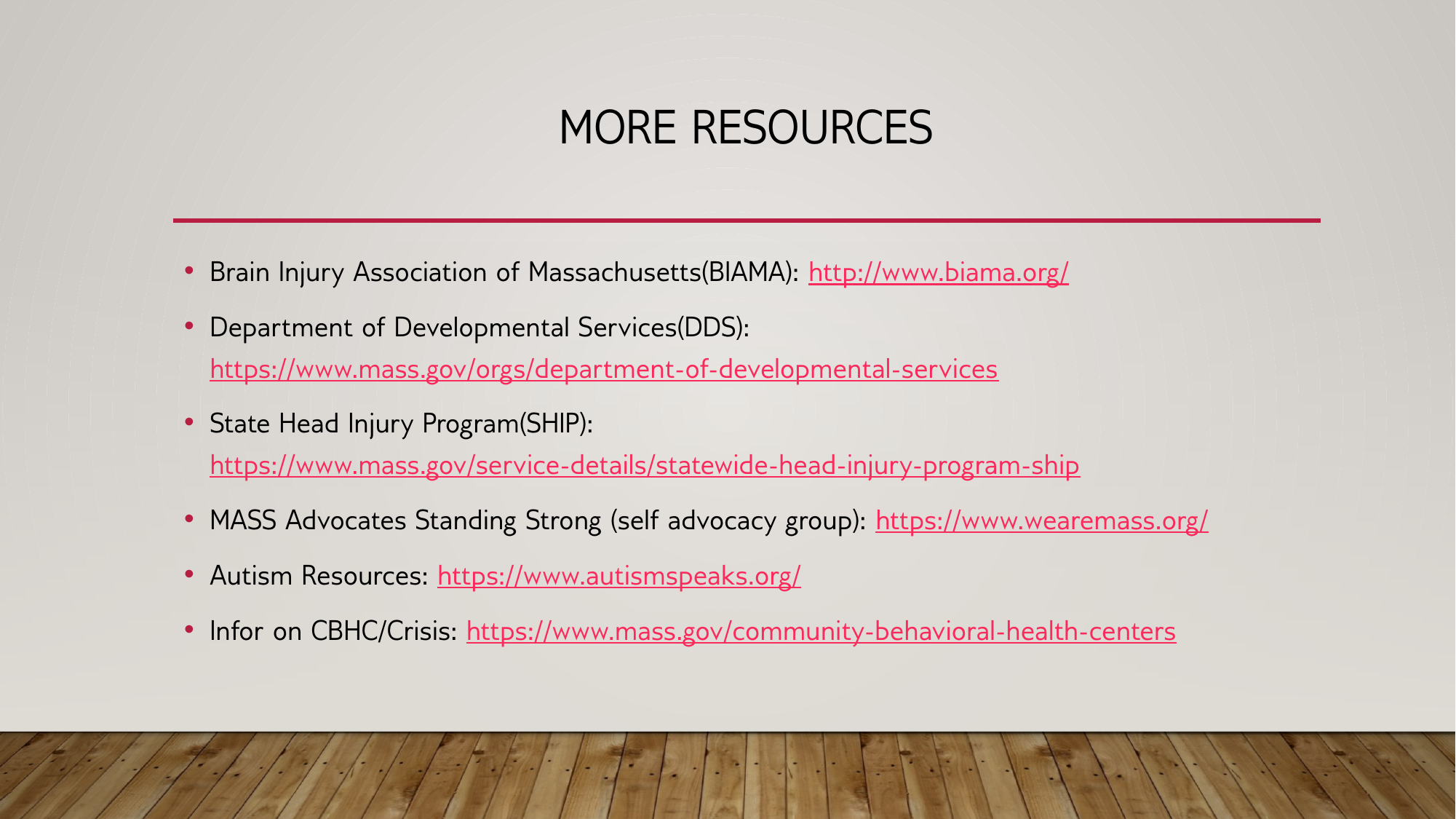

# More resources
Brain Injury Association of Massachusetts(BIAMA): http://www.biama.org/
Department of Developmental Services(DDS): https://www.mass.gov/orgs/department-of-developmental-services
State Head Injury Program(SHIP): https://www.mass.gov/service-details/statewide-head-injury-program-ship
MASS Advocates Standing Strong (self advocacy group): https://www.wearemass.org/
Autism Resources: https://www.autismspeaks.org/
Infor on CBHC/Crisis: https://www.mass.gov/community-behavioral-health-centers